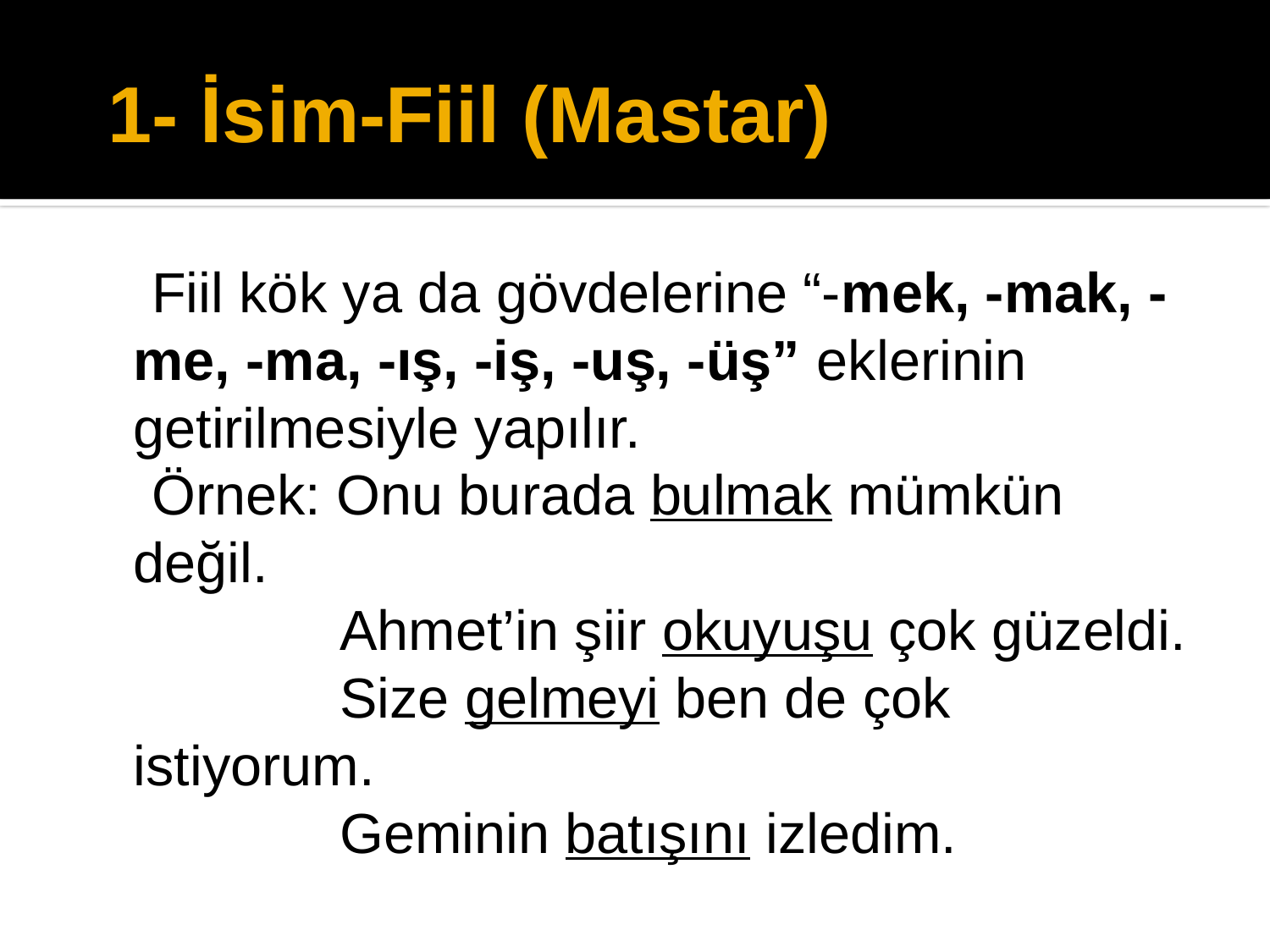

# 1- İsim-Fiil (Mastar)
    Fiil kök ya da gövdelerine “-mek, -mak, -me, -ma, -ış, -iş, -uş, -üş” eklerinin getirilmesiyle yapılır.
    Örnek: Onu burada bulmak mümkün değil.
                Ahmet’in şiir okuyuşu çok güzeldi.
                Size gelmeyi ben de çok istiyorum.
                Geminin batışını izledim.